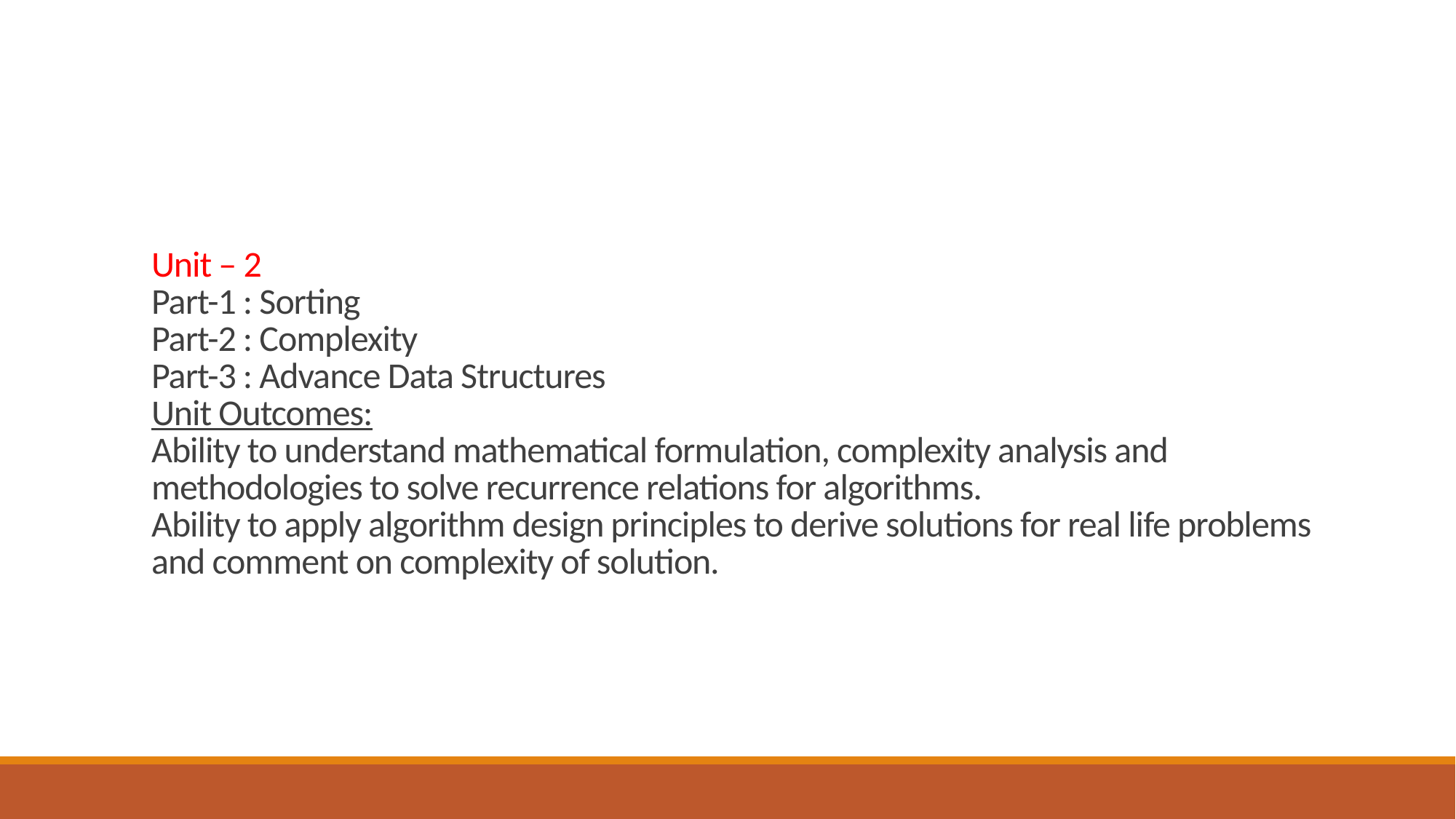

# Unit – 2 Part-1 : Sorting Part-2 : Complexity Part-3 : Advance Data Structures Unit Outcomes: Ability to understand mathematical formulation, complexity analysis and methodologies to solve recurrence relations for algorithms. Ability to apply algorithm design principles to derive solutions for real life problems and comment on complexity of solution.